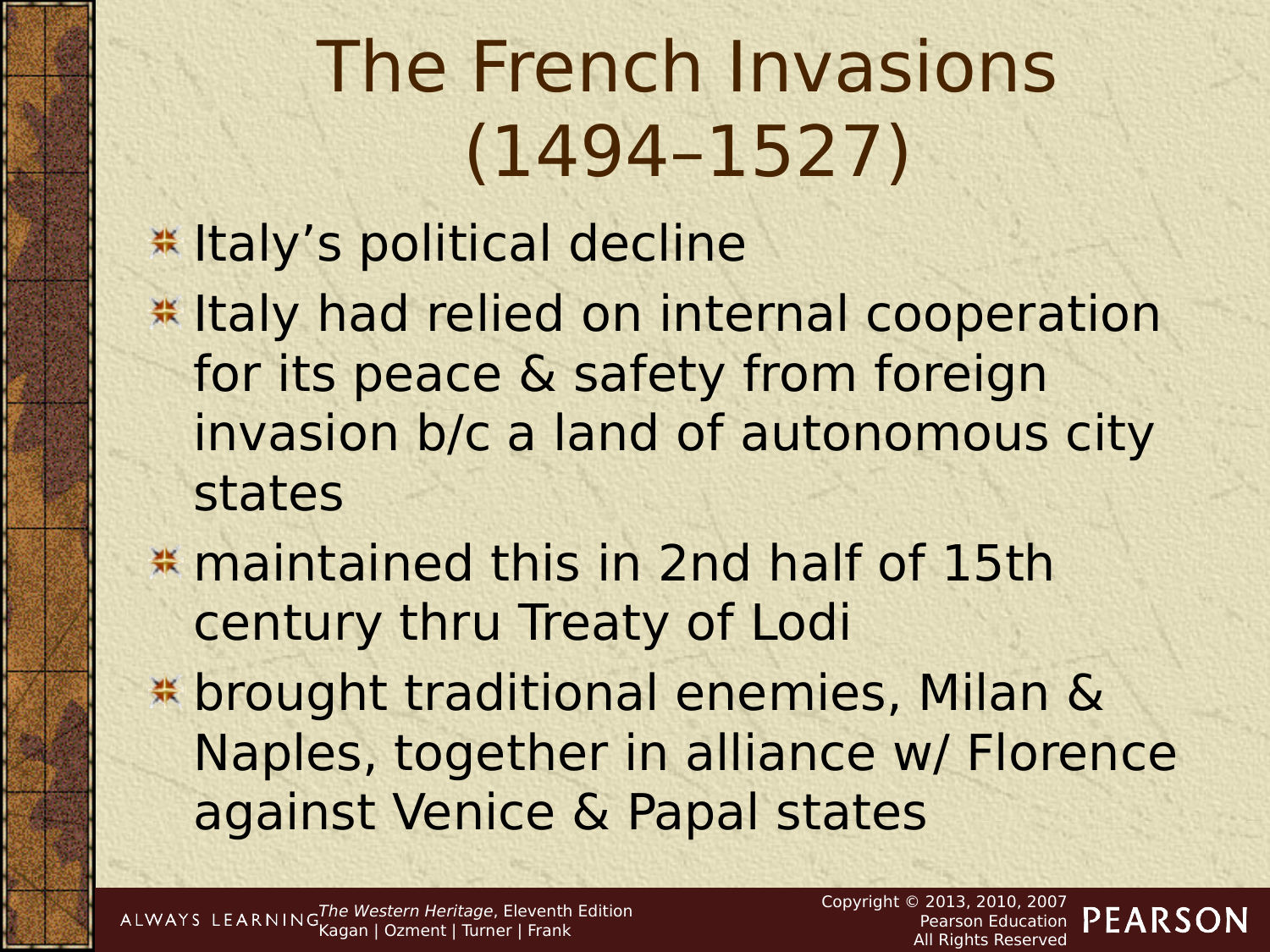

The French Invasions
(1494–1527)
Italy’s political decline
Italy had relied on internal cooperation for its peace & safety from foreign invasion b/c a land of autonomous city states
maintained this in 2nd half of 15th century thru Treaty of Lodi
brought traditional enemies, Milan & Naples, together in alliance w/ Florence against Venice & Papal states